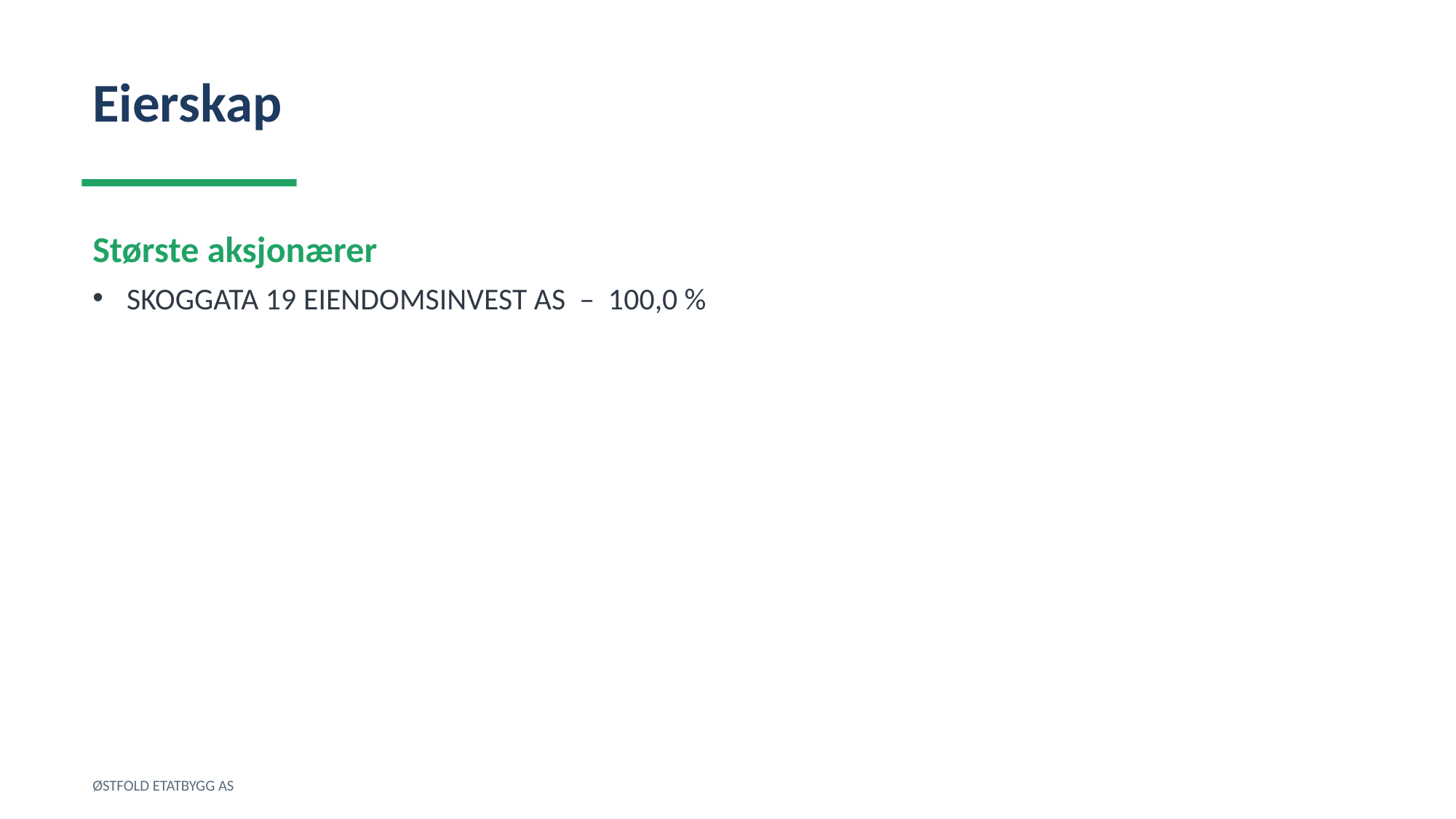

Eierskap

Største aksjonærer
SKOGGATA 19 EIENDOMSINVEST AS  –  100,0 %
ØSTFOLD ETATBYGG AS